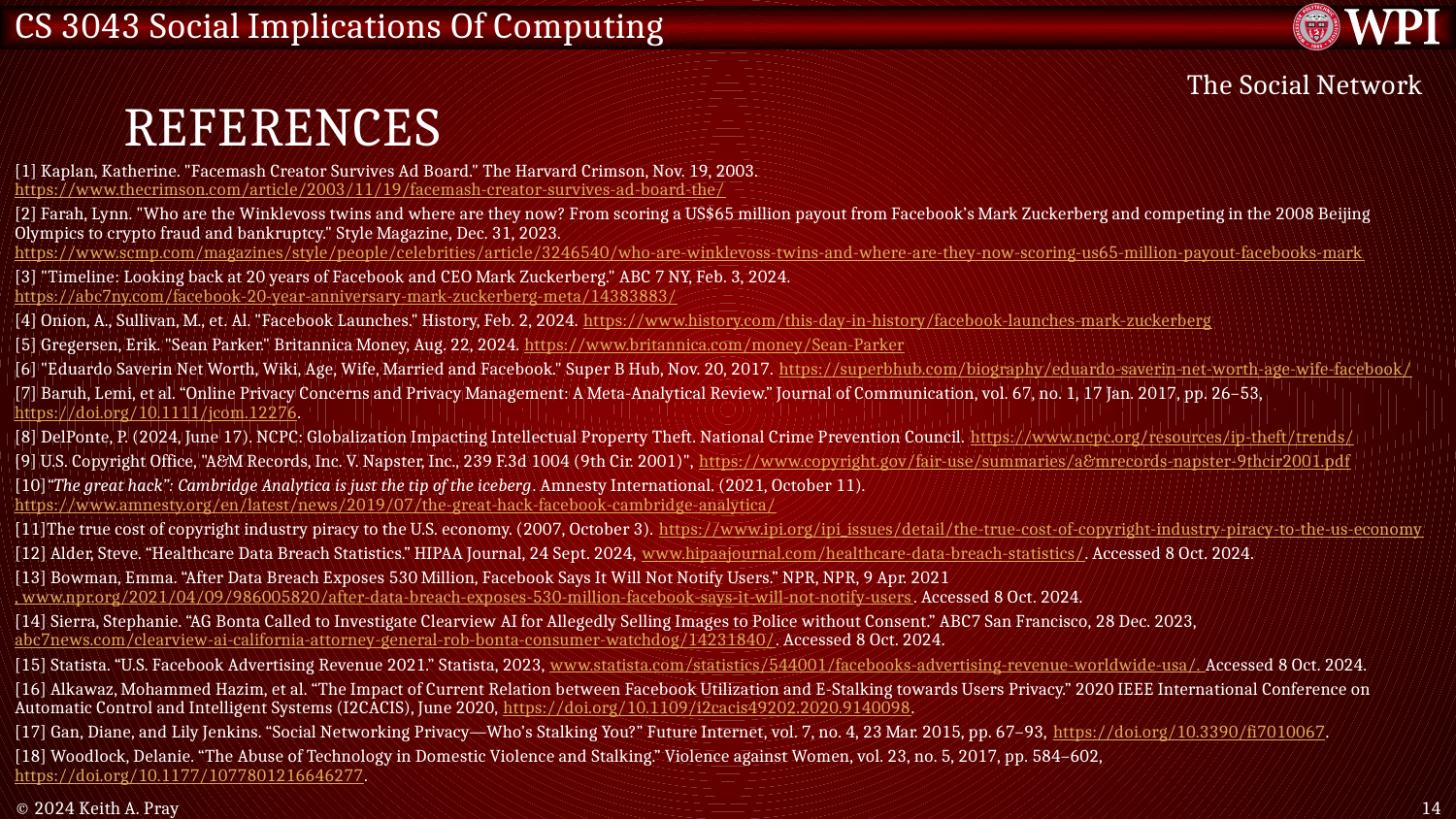

# References
The Social Network
[1] Kaplan, Katherine. "Facemash Creator Survives Ad Board." The Harvard Crimson, Nov. 19, 2003. https://www.thecrimson.com/article/2003/11/19/facemash-creator-survives-ad-board-the/
[2] Farah, Lynn. "Who are the Winklevoss twins and where are they now? From scoring a US$65 million payout from Facebook’s Mark Zuckerberg and competing in the 2008 Beijing Olympics to crypto fraud and bankruptcy." Style Magazine, Dec. 31, 2023. https://www.scmp.com/magazines/style/people/celebrities/article/3246540/who-are-winklevoss-twins-and-where-are-they-now-scoring-us65-million-payout-facebooks-mark
[3] "Timeline: Looking back at 20 years of Facebook and CEO Mark Zuckerberg." ABC 7 NY, Feb. 3, 2024. https://abc7ny.com/facebook-20-year-anniversary-mark-zuckerberg-meta/14383883/
[4] Onion, A., Sullivan, M., et. Al. "Facebook Launches." History, Feb. 2, 2024. https://www.history.com/this-day-in-history/facebook-launches-mark-zuckerberg
[5] Gregersen, Erik. "Sean Parker." Britannica Money, Aug. 22, 2024. https://www.britannica.com/money/Sean-Parker
[6] "Eduardo Saverin Net Worth, Wiki, Age, Wife, Married and Facebook." Super B Hub, Nov. 20, 2017. https://superbhub.com/biography/eduardo-saverin-net-worth-age-wife-facebook/
[7] Baruh, Lemi, et al. “Online Privacy Concerns and Privacy Management: A Meta-Analytical Review.” Journal of Communication, vol. 67, no. 1, 17 Jan. 2017, pp. 26–53, https://doi.org/10.1111/jcom.12276.
[8] DelPonte, P. (2024, June 17). NCPC: Globalization Impacting Intellectual Property Theft. National Crime Prevention Council. https://www.ncpc.org/resources/ip-theft/trends/
[9] U.S. Copyright Office, "A&M Records, Inc. V. Napster, Inc., 239 F.3d 1004 (9th Cir. 2001)", https://www.copyright.gov/fair-use/summaries/a&mrecords-napster-9thcir2001.pdf
[10]“The great hack”: Cambridge Analytica is just the tip of the iceberg. Amnesty International. (2021, October 11). https://www.amnesty.org/en/latest/news/2019/07/the-great-hack-facebook-cambridge-analytica/
[11]The true cost of copyright industry piracy to the U.S. economy. (2007, October 3). https://www.ipi.org/ipi_issues/detail/the-true-cost-of-copyright-industry-piracy-to-the-us-economy
[12] Alder, Steve. “Healthcare Data Breach Statistics.” HIPAA Journal, 24 Sept. 2024, www.hipaajournal.com/healthcare-data-breach-statistics/. Accessed 8 Oct. 2024.
[13] Bowman, Emma. “After Data Breach Exposes 530 Million, Facebook Says It Will Not Notify Users.” NPR, NPR, 9 Apr. 2021, www.npr.org/2021/04/09/986005820/after-data-breach-exposes-530-million-facebook-says-it-will-not-notify-users. Accessed 8 Oct. 2024.
[14] Sierra, Stephanie. “AG Bonta Called to Investigate Clearview AI for Allegedly Selling Images to Police without Consent.” ABC7 San Francisco, 28 Dec. 2023, abc7news.com/clearview-ai-california-attorney-general-rob-bonta-consumer-watchdog/14231840/. Accessed 8 Oct. 2024.
[15] Statista. “U.S. Facebook Advertising Revenue 2021.” Statista, 2023, www.statista.com/statistics/544001/facebooks-advertising-revenue-worldwide-usa/. Accessed 8 Oct. 2024.
[16] Alkawaz, Mohammed Hazim, et al. “The Impact of Current Relation between Facebook Utilization and E-Stalking towards Users Privacy.” 2020 IEEE International Conference on Automatic Control and Intelligent Systems (I2CACIS), June 2020, https://doi.org/10.1109/i2cacis49202.2020.9140098.
[17] Gan, Diane, and Lily Jenkins. “Social Networking Privacy—Who’s Stalking You?” Future Internet, vol. 7, no. 4, 23 Mar. 2015, pp. 67–93, https://doi.org/10.3390/fi7010067.
[18] Woodlock, Delanie. “The Abuse of Technology in Domestic Violence and Stalking.” Violence against Women, vol. 23, no. 5, 2017, pp. 584–602, https://doi.org/10.1177/1077801216646277.

© 2024 Keith A. Pray
14